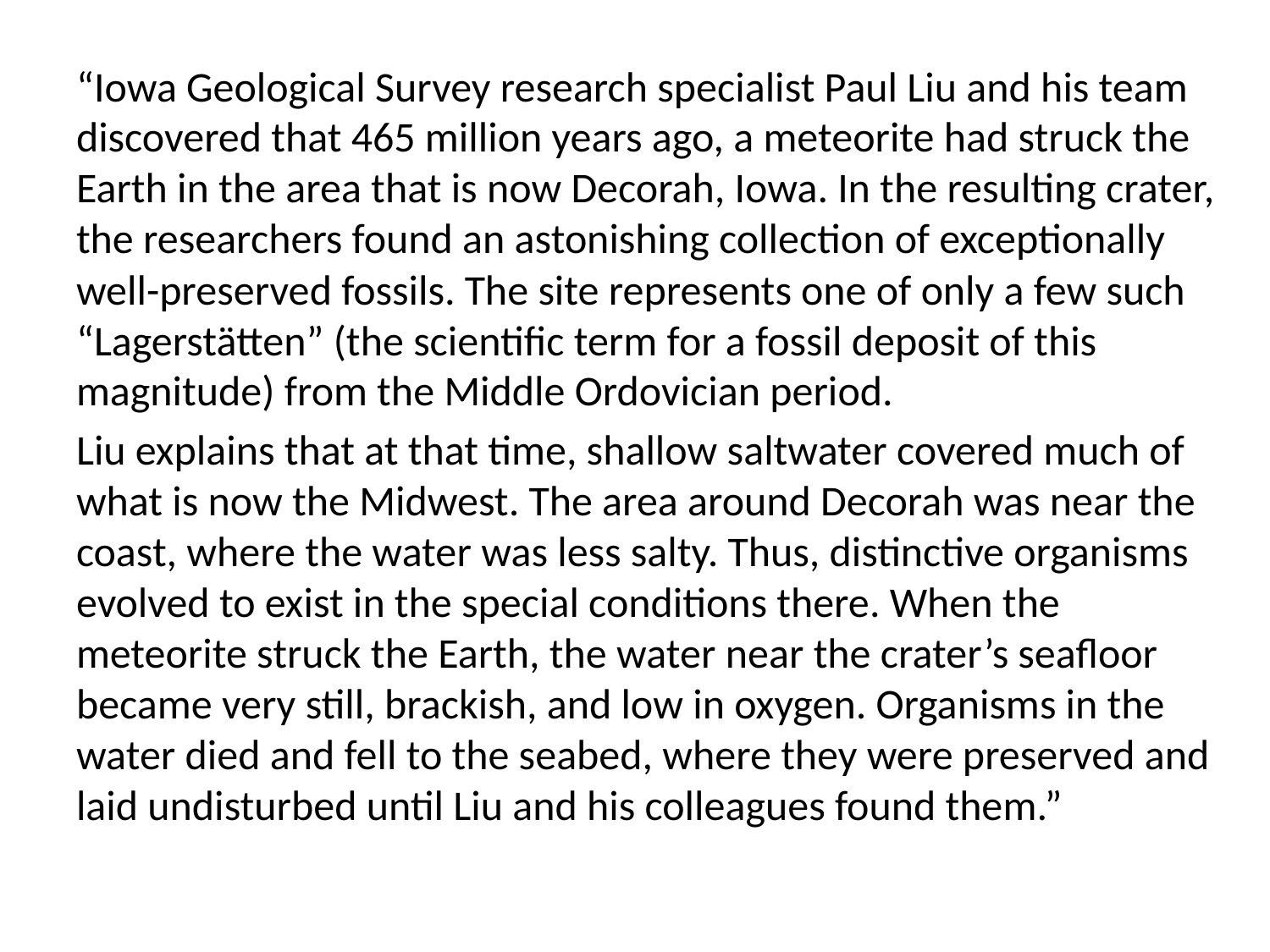

“Iowa Geological Survey research specialist Paul Liu and his team discovered that 465 million years ago, a meteorite had struck the Earth in the area that is now Decorah, Iowa. In the resulting crater, the researchers found an astonishing collection of exceptionally well-preserved fossils. The site represents one of only a few such “Lagerstätten” (the scientific term for a fossil deposit of this magnitude) from the Middle Ordovician period.
Liu explains that at that time, shallow saltwater covered much of what is now the Midwest. The area around Decorah was near the coast, where the water was less salty. Thus, distinctive organisms evolved to exist in the special conditions there. When the meteorite struck the Earth, the water near the crater’s seafloor became very still, brackish, and low in oxygen. Organisms in the water died and fell to the seabed, where they were preserved and laid undisturbed until Liu and his colleagues found them.”